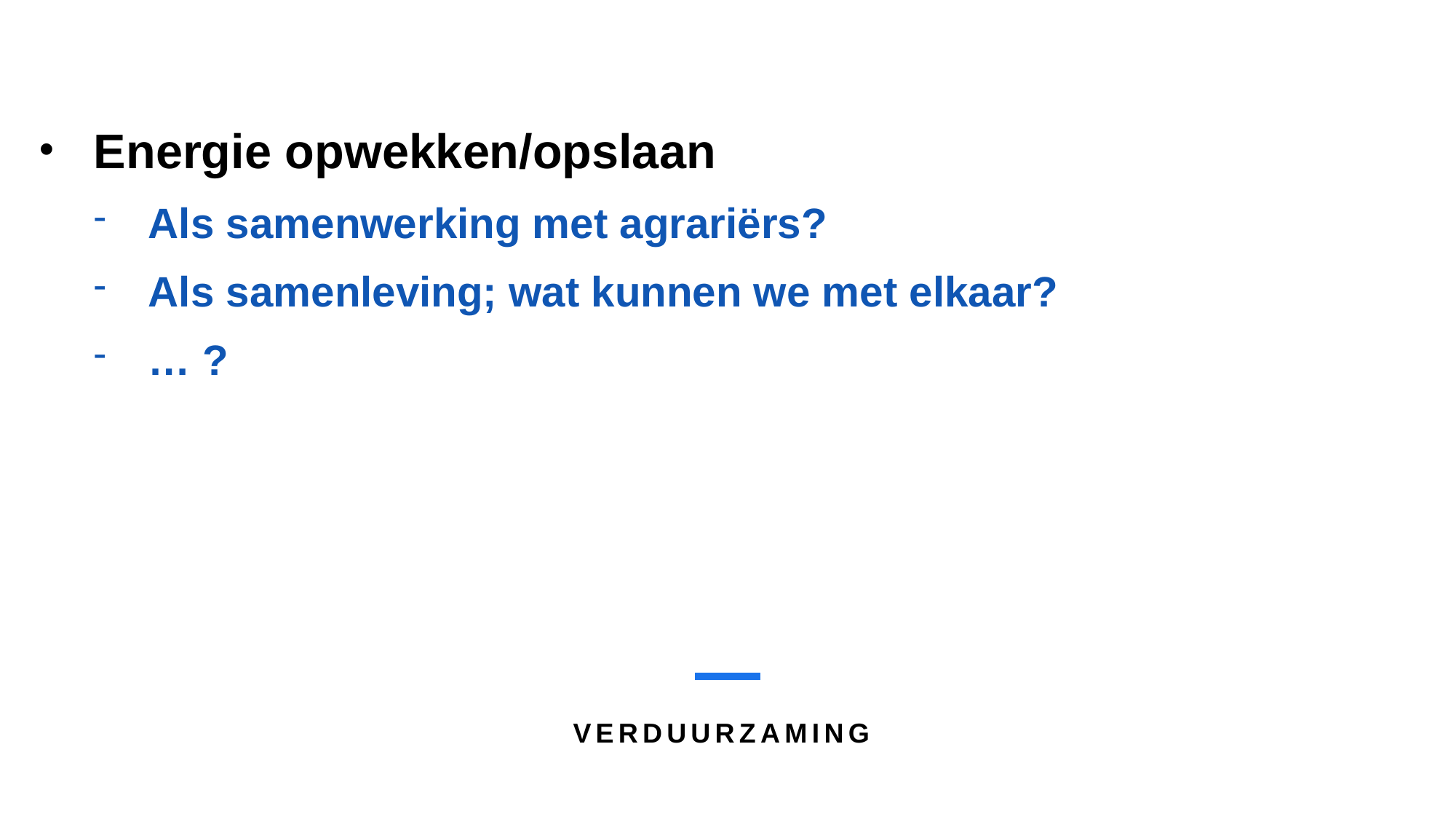

Energie opwekken/opslaan
Als samenwerking met agrariërs?
Als samenleving; wat kunnen we met elkaar?
… ?

verduurzaming